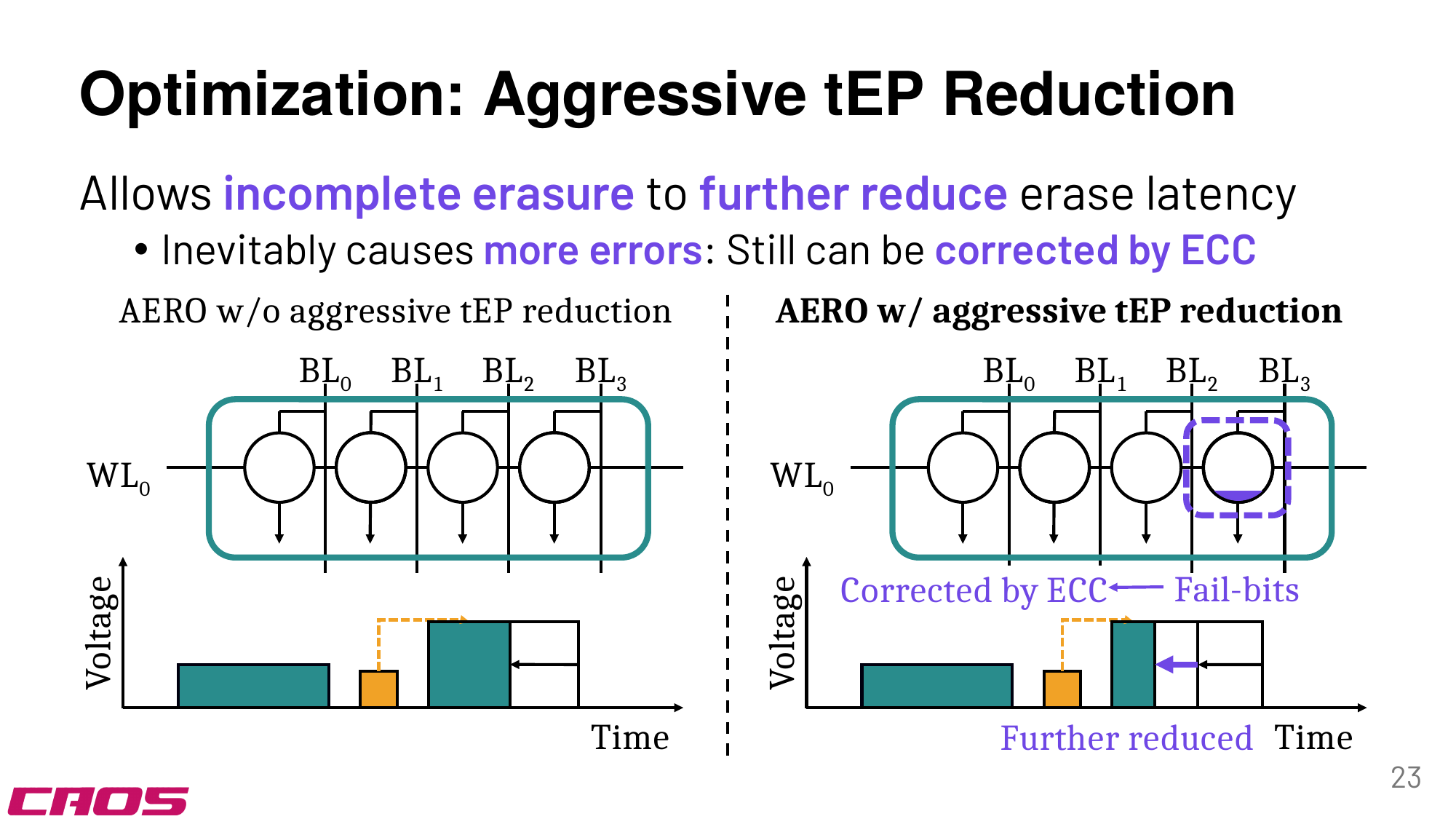

# Optimization: Aggressive tEP Reduction
Allows incomplete erasure to further reduce erase latency
Inevitably causes more errors: Still can be corrected by ECC

AERO w/o aggressive tEP reduction
AERO w/ aggressive tEP reduction
BL0
BL1
BL2
BL3
BL0
BL1
BL2
BL3

WL0
WL0

Voltage

Time
Voltage

Time
Fail-bits
Corrected by ECC

Further reduced
23